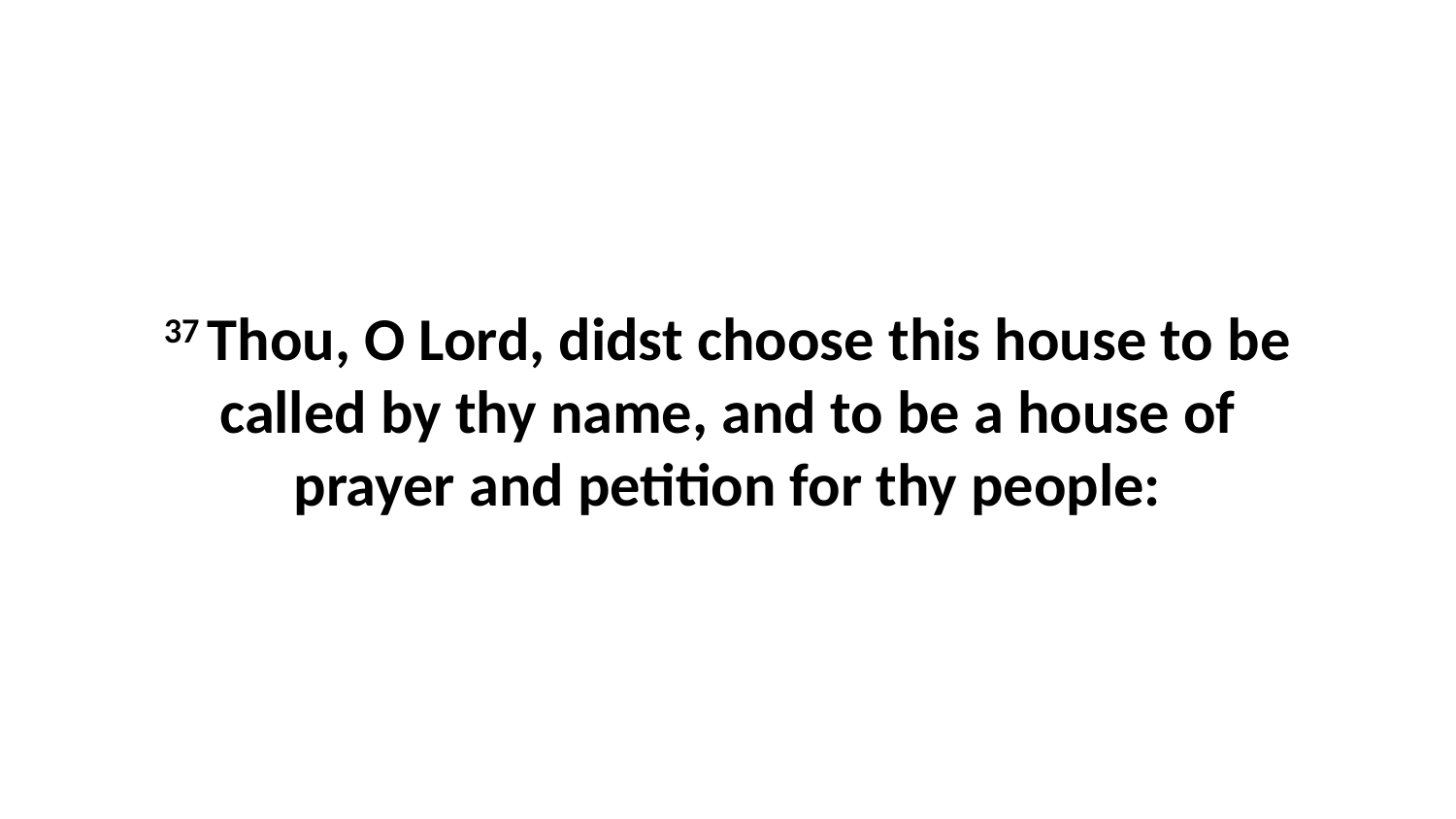

37 Thou, O Lord, didst choose this house to be called by thy name, and to be a house of prayer and petition for thy people: